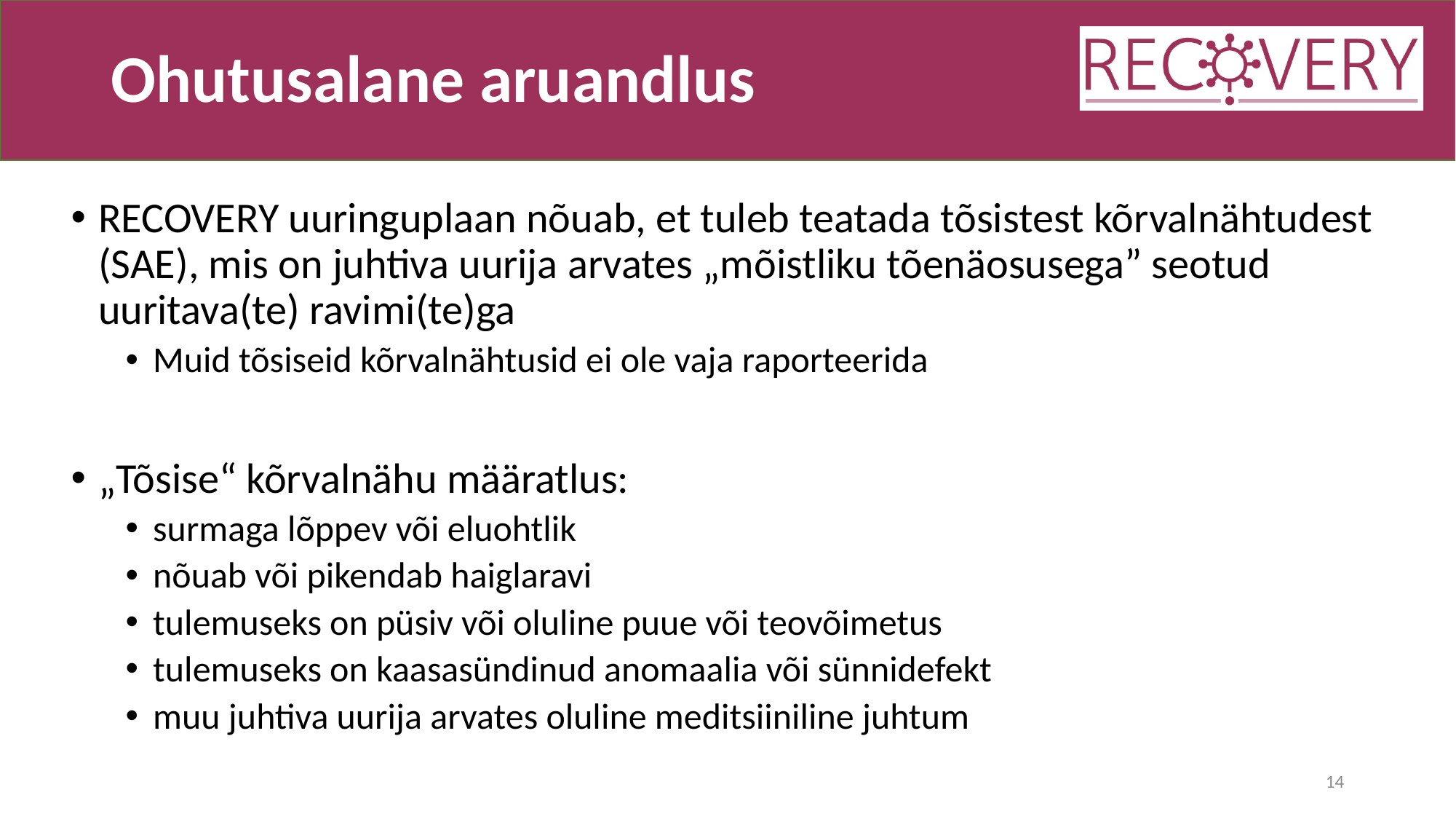

# Ohutusalane aruandlus
RECOVERY uuringuplaan nõuab, et tuleb teatada tõsistest kõrvalnähtudest (SAE), mis on juhtiva uurija arvates „mõistliku tõenäosusega” seotud uuritava(te) ravimi(te)ga
Muid tõsiseid kõrvalnähtusid ei ole vaja raporteerida

„Tõsise“ kõrvalnähu määratlus:
surmaga lõppev või eluohtlik
nõuab või pikendab haiglaravi
tulemuseks on püsiv või oluline puue või teovõimetus
tulemuseks on kaasasündinud anomaalia või sünnidefekt
muu juhtiva uurija arvates oluline meditsiiniline juhtum
14